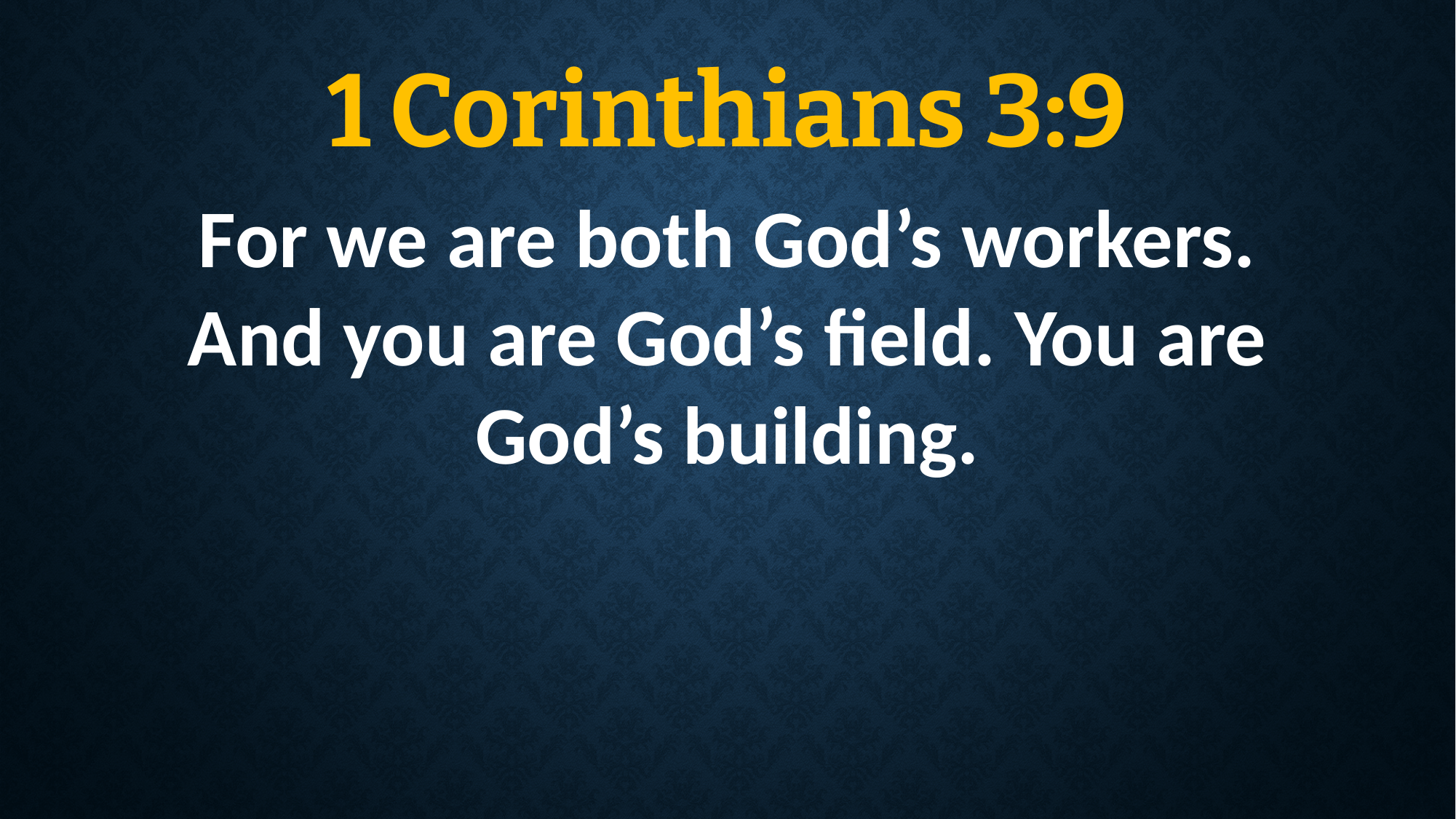

1 Corinthians 3:9
For we are both God’s workers.
And you are God’s field. You are God’s building.